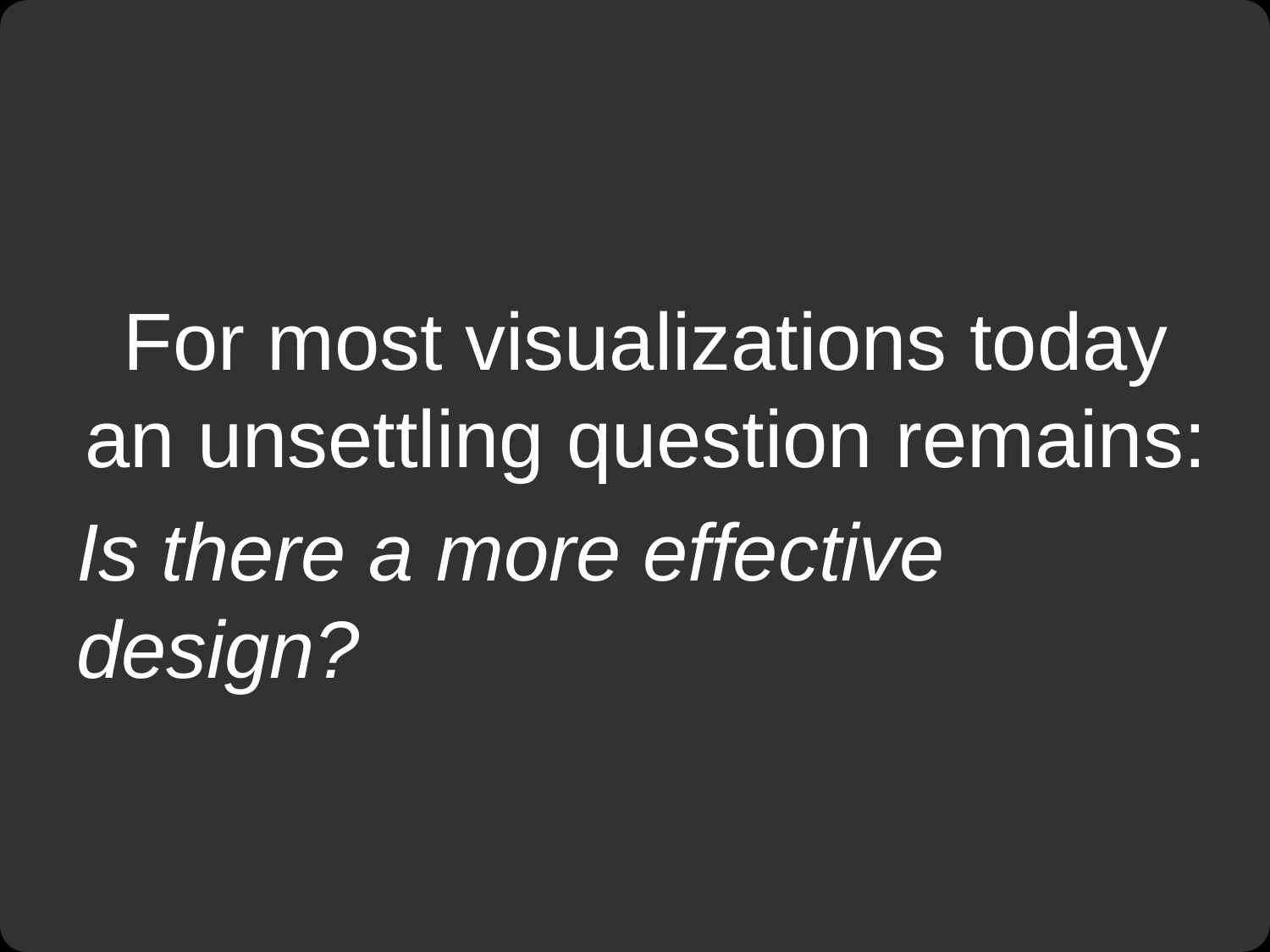

#

For most visualizations today an unsettling question remains:
Is there a more effective design?